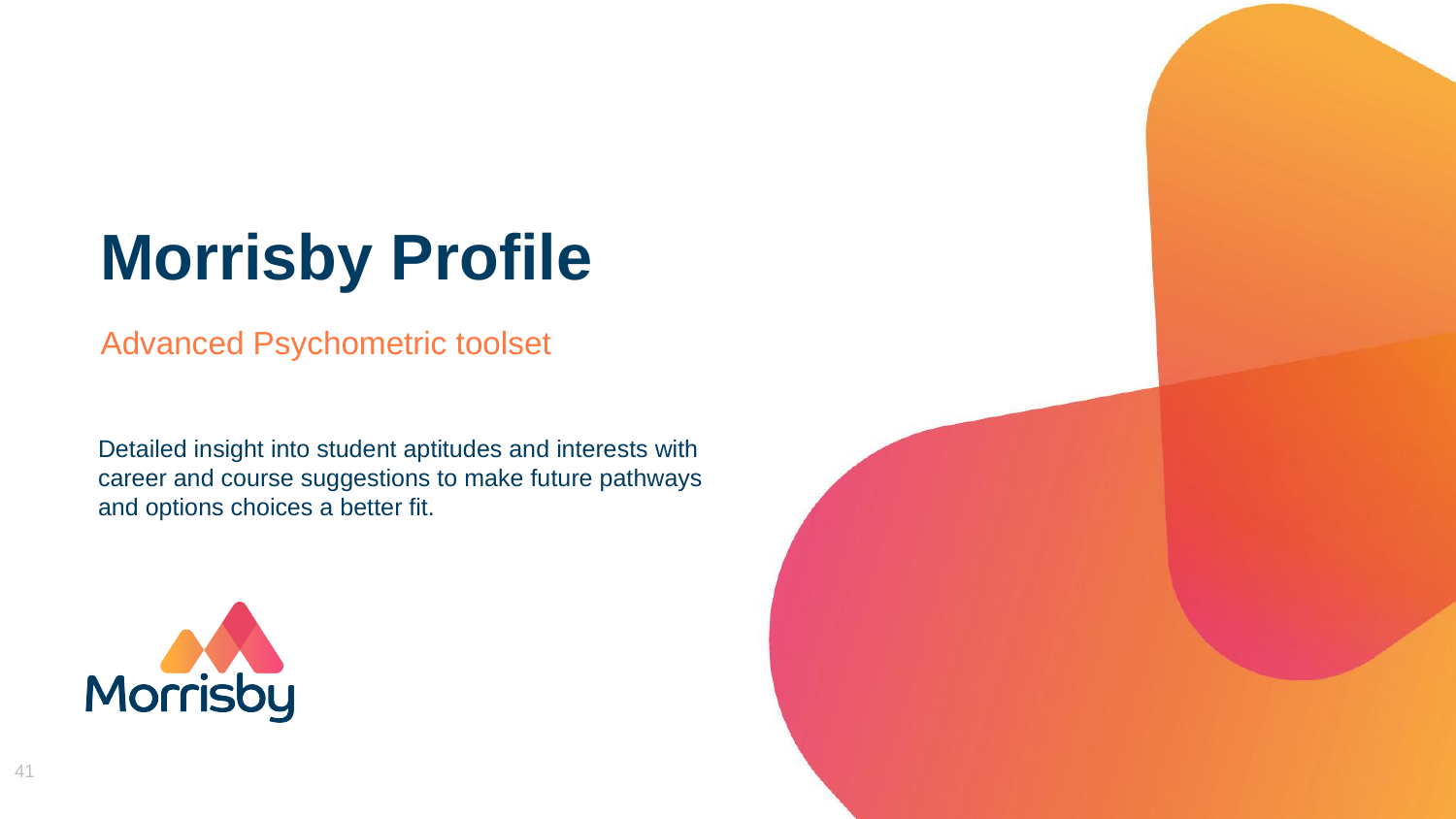

# Morrisby Profile
Advanced Psychometric toolset
Detailed insight into student aptitudes and interests with career and course suggestions to make future pathways and options choices a better fit.
41